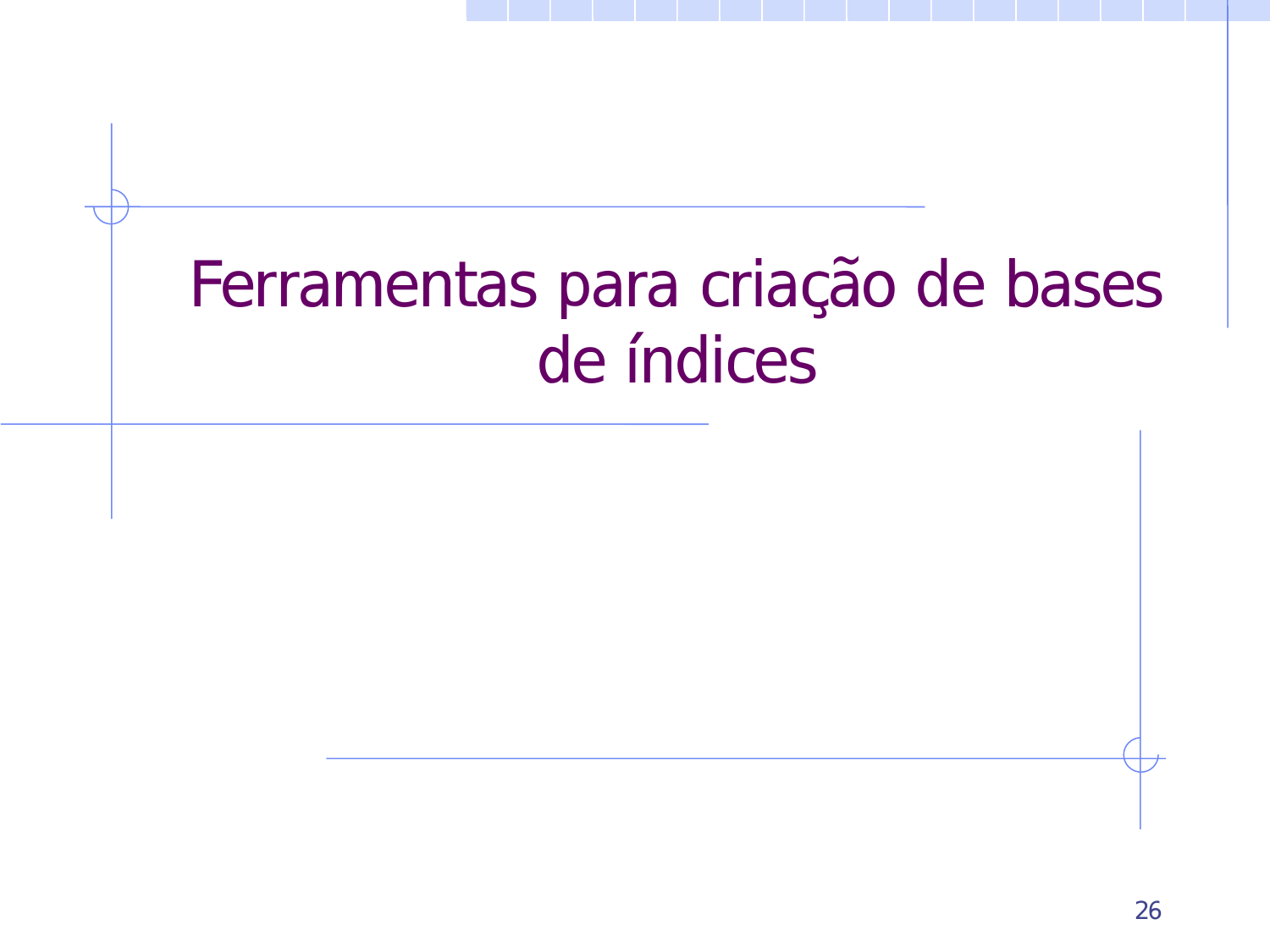

# Ferramentas para criação de bases de índices
26